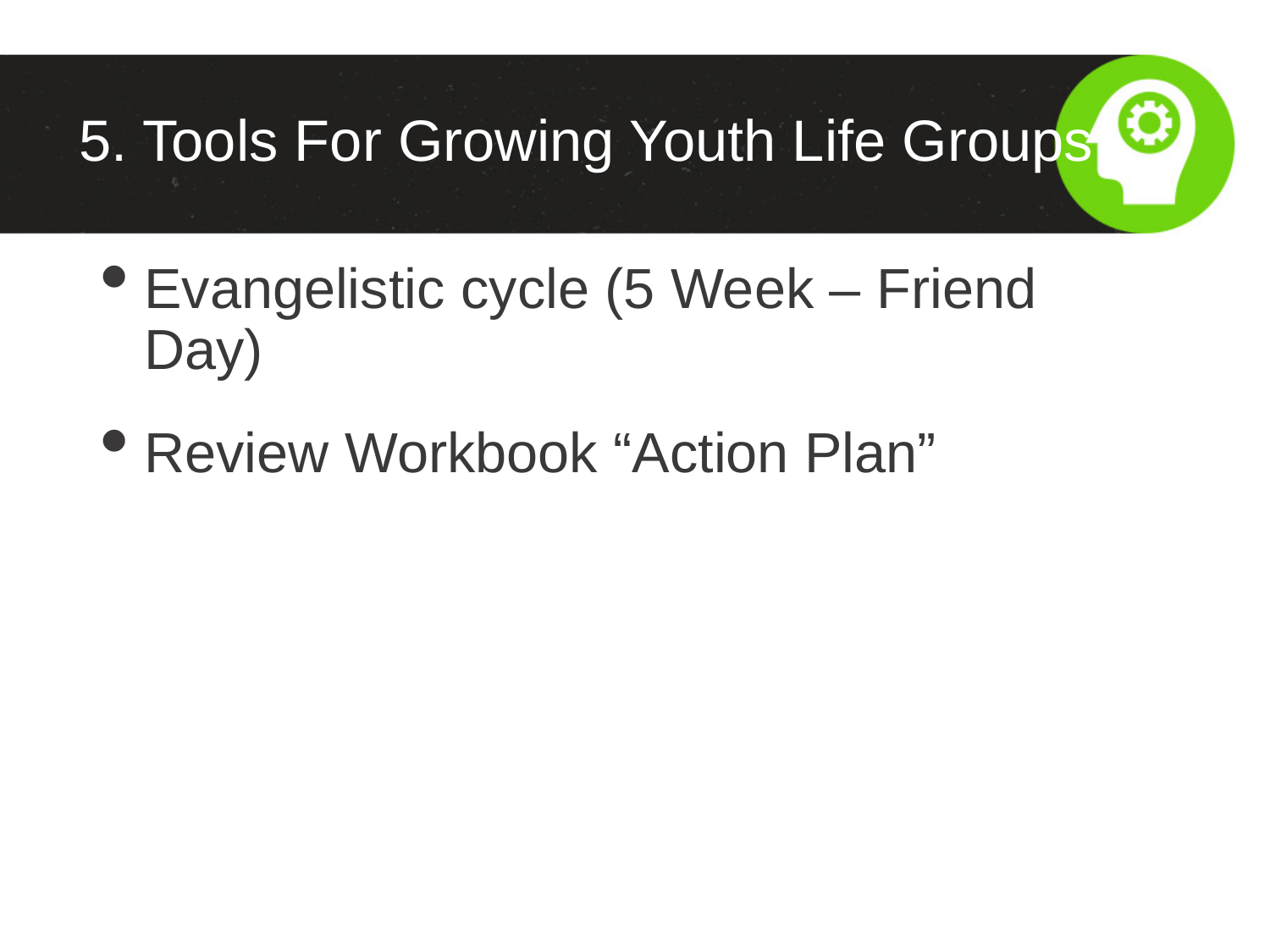

# 5. Tools For Growing Youth Life Groups
Evangelistic cycle (5 Week – Friend Day)
Review Workbook “Action Plan”